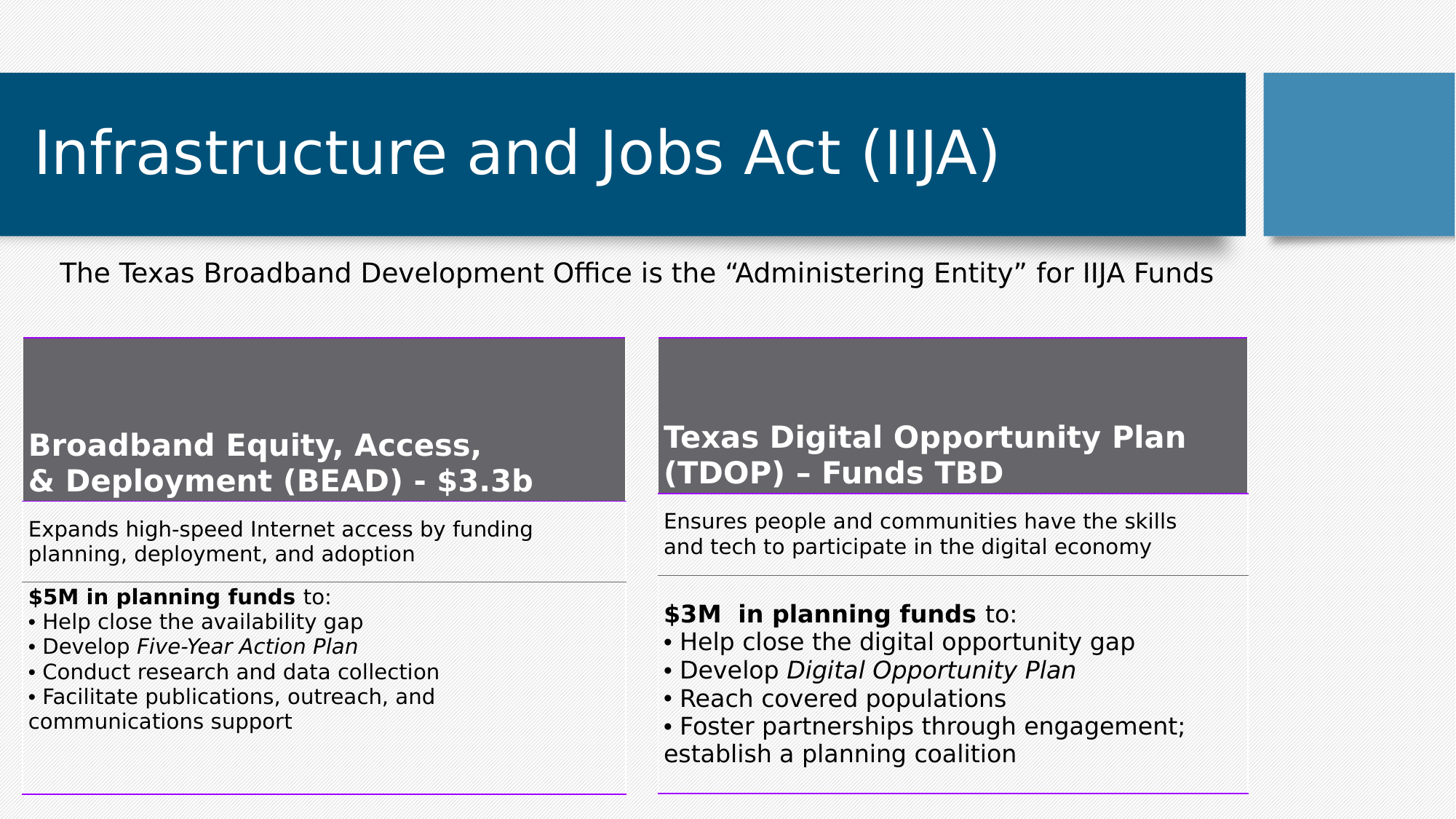

# Infrastructure and Jobs Act (IIJA)
The Texas Broadband Development Office is the “Administering Entity” for IIJA Funds
| Texas Digital Opportunity Plan (TDOP) – Funds TBD​ |
| --- |
| ​Ensures people and communities have the skills and tech to participate in the digital economy​ |
| $3M  in planning funds to:​ Help close the digital opportunity gap​ Develop Digital Opportunity Plan​ Reach covered populations​ Foster partnerships through engagement; establish a planning coalition ​ |
| Broadband Equity, Access, & Deployment (BEAD) - $3.3b​ |
| --- |
| Expands high-speed Internet access by funding planning, deployment, and adoption​ |
| $5M in planning funds to:​ Help close the availability gap​ Develop Five-Year Action Plan​ Conduct research and data collection​ Facilitate publications, outreach, and communications support​ |